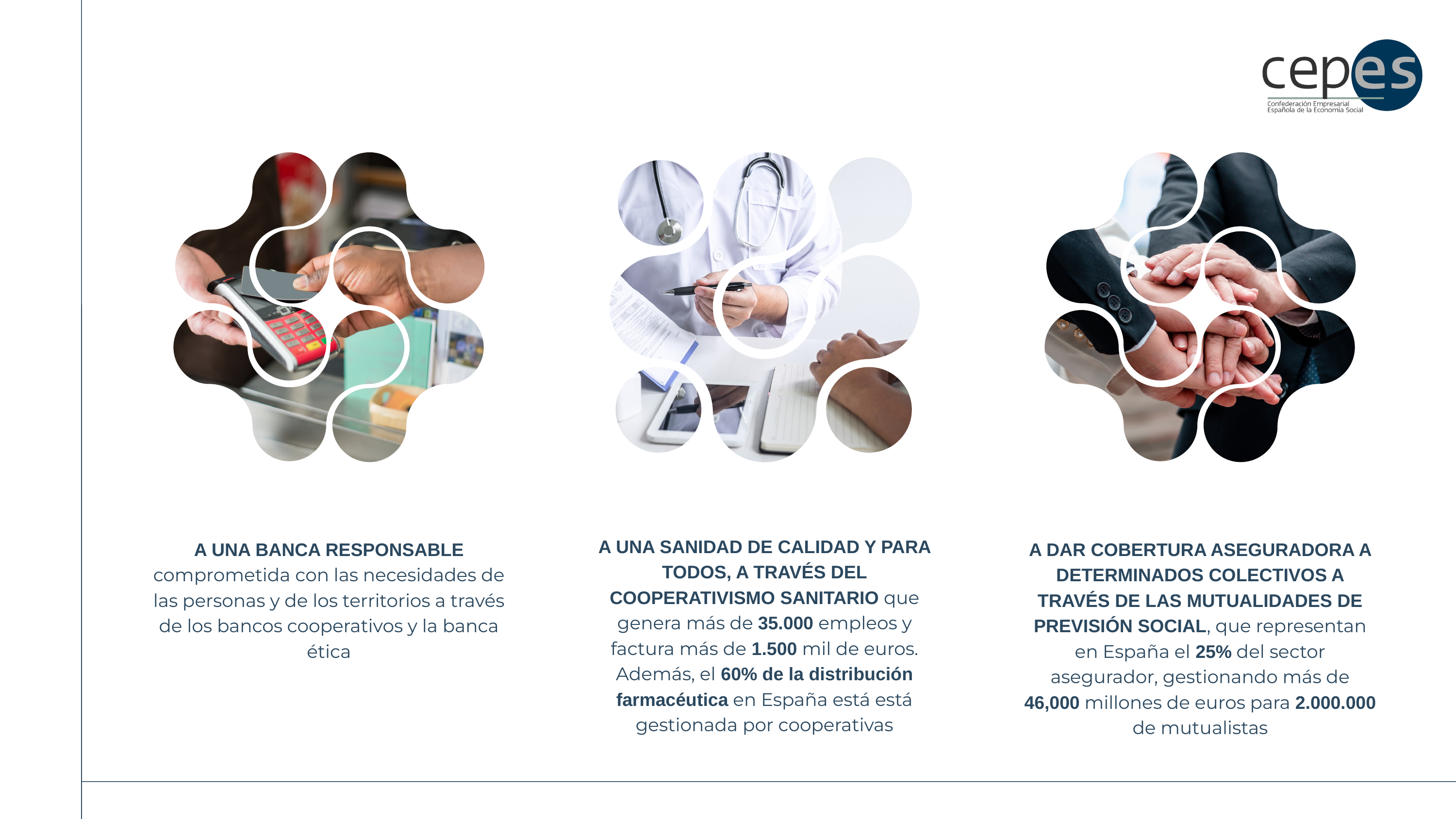

A UNA BANCA RESPONSABLE comprometida con las necesidades de las personas y de los territorios a través de los bancos cooperativos y la banca ética

A UNA SANIDAD DE CALIDAD Y PARA TODOS, A TRAVÉS DEL COOPERATIVISMO SANITARIO que genera más de 35.000 empleos y factura más de 1.500 mil de euros.
Además, el 60% de la distribución farmacéutica en España está está gestionada por cooperativas

A DAR COBERTURA ASEGURADORA A DETERMINADOS COLECTIVOS A TRAVÉS DE LAS MUTUALIDADES DE PREVISIÓN SOCIAL, que representan en España el 25% del sector asegurador, gestionando más de 46,000 millones de euros para 2.000.000 de mutualistas